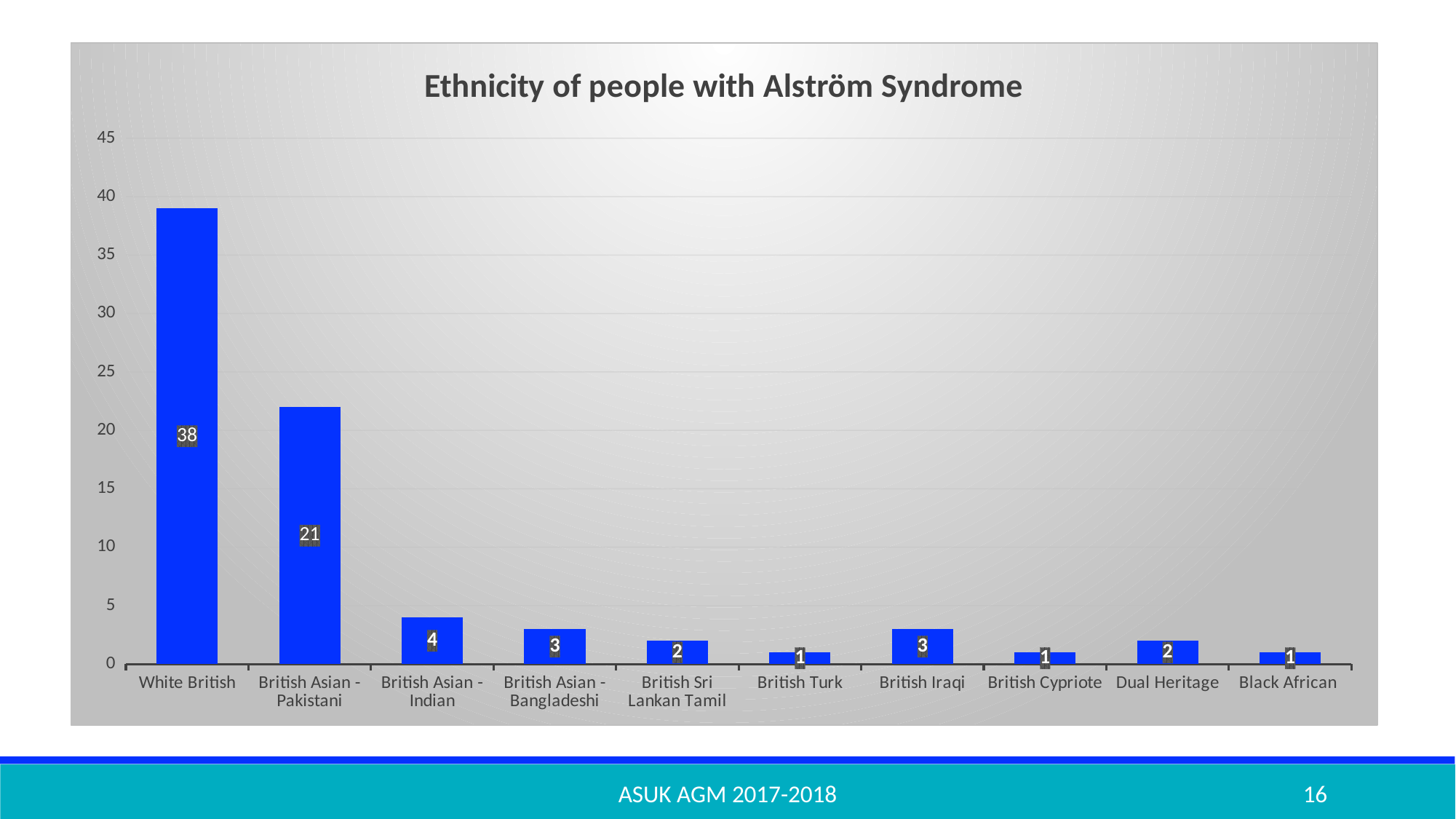

### Chart: Ethnicity of people with Alström Syndrome

| Category | Ethnicity of AS Members |
|---|---|
| White British | 39.0 |
| British Asian - Pakistani | 22.0 |
| British Asian - Indian | 4.0 |
| British Asian - Bangladeshi | 3.0 |
| British Sri Lankan Tamil | 2.0 |
| British Turk | 1.0 |
| British Iraqi | 3.0 |
| British Cypriote | 1.0 |
| Dual Heritage | 2.0 |
| Black African  | 1.0 |
ASUK AGM 2017-2018
16